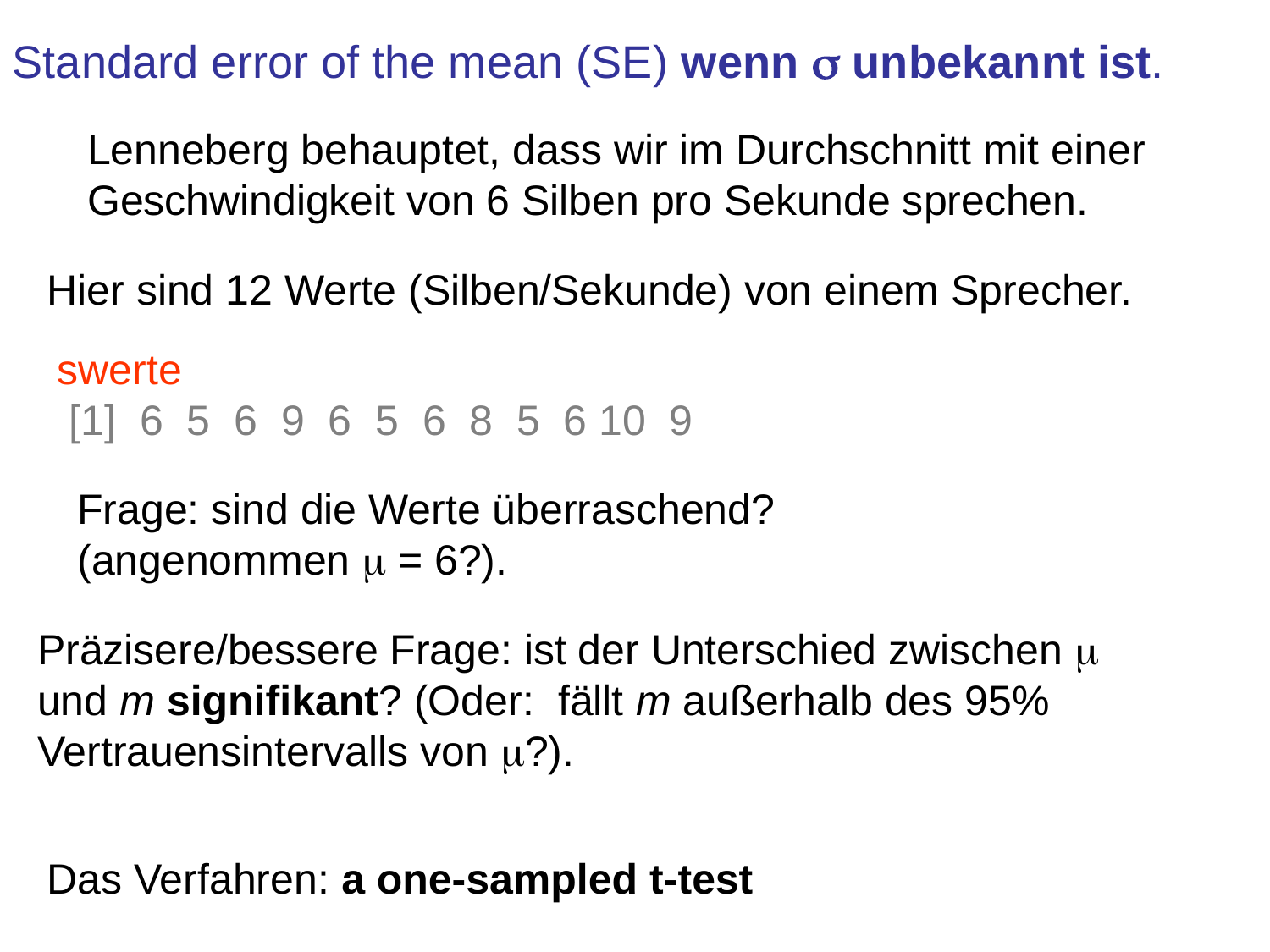

Standard error of the mean (SE) wenn σ unbekannt ist.
Lenneberg behauptet, dass wir im Durchschnitt mit einer Geschwindigkeit von 6 Silben pro Sekunde sprechen.
Hier sind 12 Werte (Silben/Sekunde) von einem Sprecher.
swerte
 [1]  6  5  6  9  6  5  6  8  5  6 10  9
Frage: sind die Werte überraschend? (angenommen μ = 6?).
Präzisere/bessere Frage: ist der Unterschied zwischen μ und m signifikant? (Oder:  fällt m außerhalb des 95% Vertrauensintervalls von μ?).
Das Verfahren: a one-sampled t-test